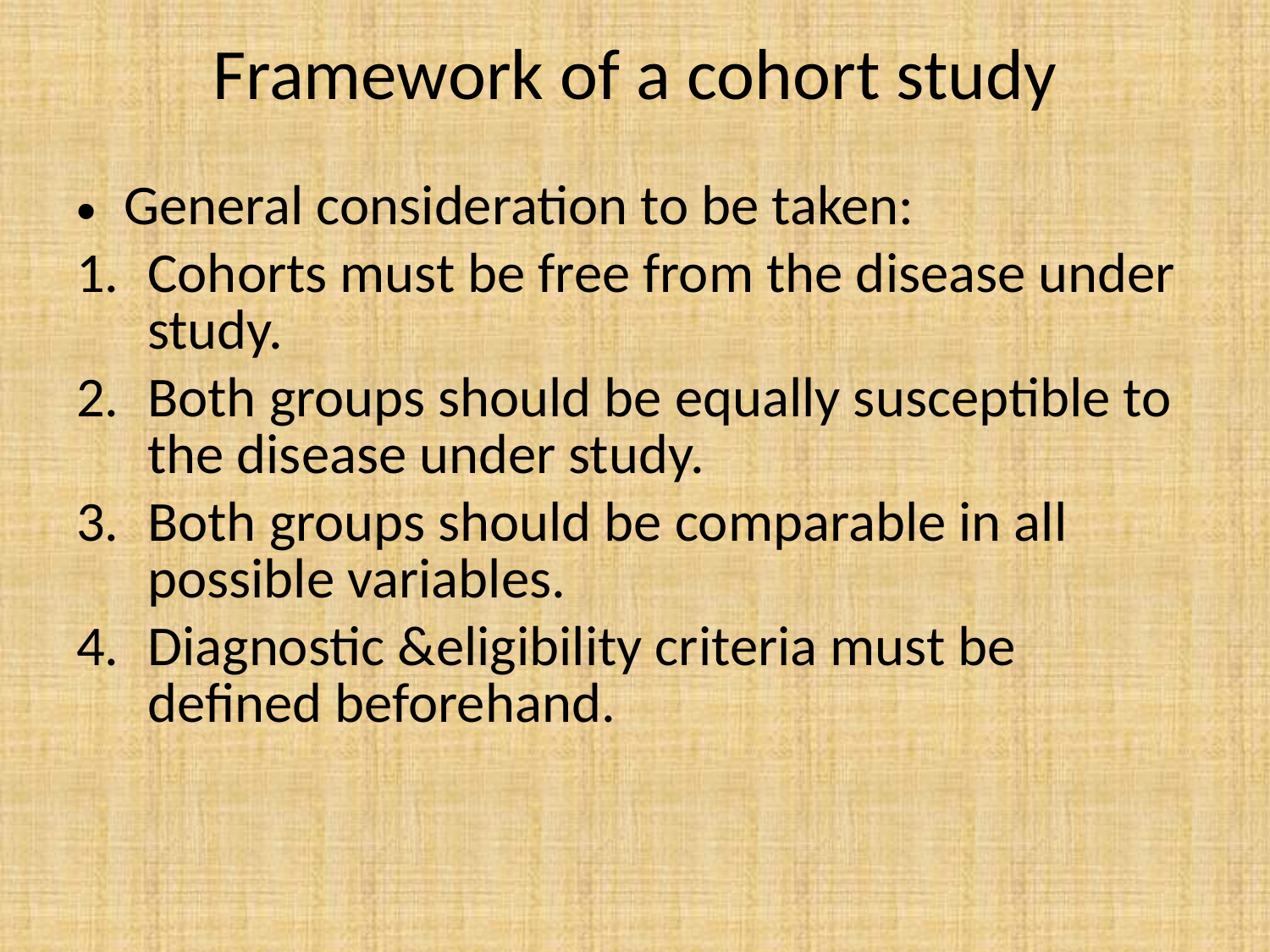

# Framework of a cohort study
General consideration to be taken:
Cohorts must be free from the disease under study.
Both groups should be equally susceptible to the disease under study.
Both groups should be comparable in all possible variables.
Diagnostic &eligibility criteria must be defined beforehand.